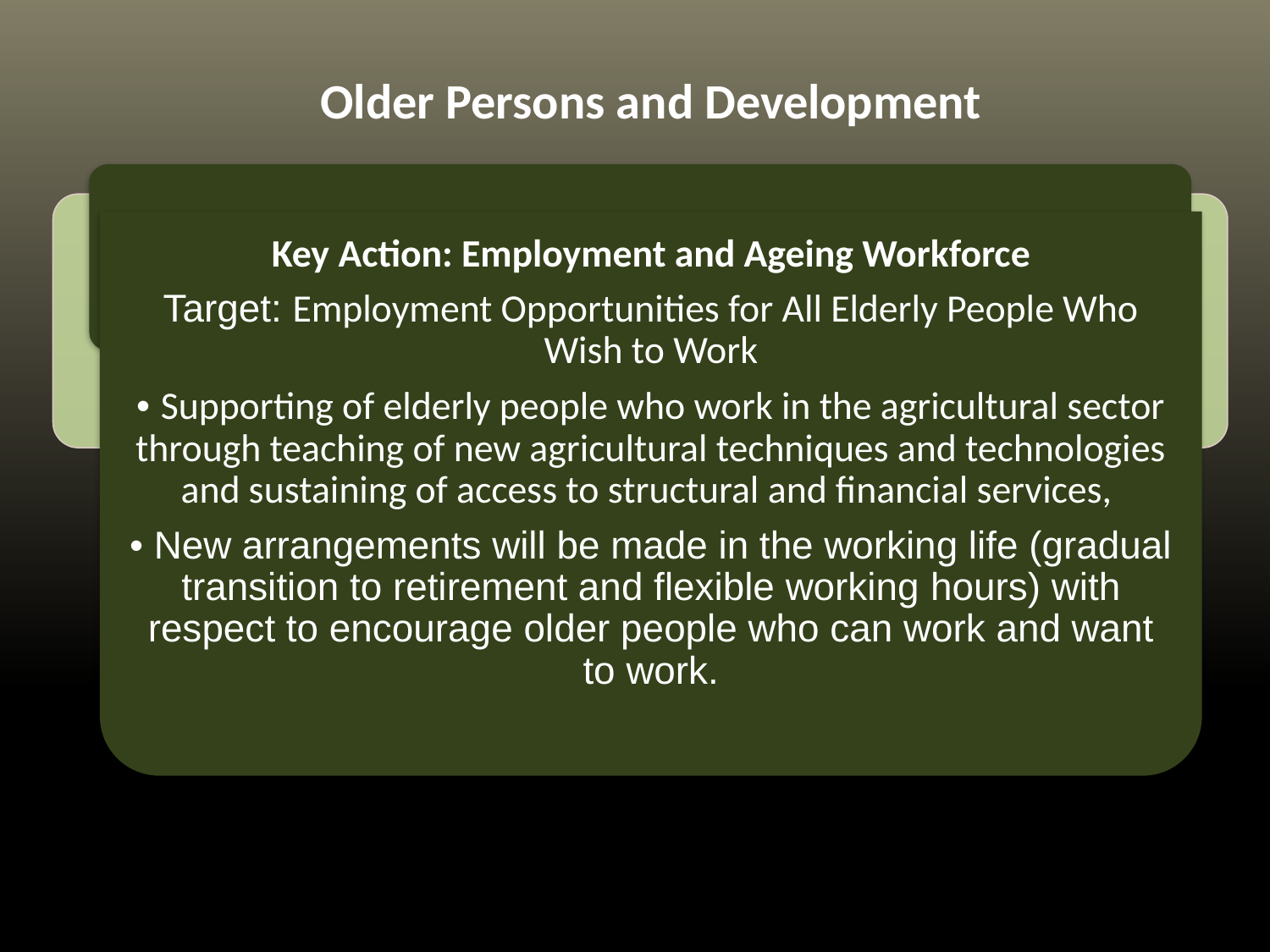

Older Persons and Development
Key Action: Employment and Ageing Workforce
Target: Employment Opportunities for All Elderly People Who Wish to Work
• Supporting of elderly people who work in the agricultural sector through teaching of new agricultural techniques and technologies and sustaining of access to structural and financial services,
• New arrangements will be made in the working life (gradual transition to retirement and flexible working hours) with respect to encourage older people who can work and want to work.